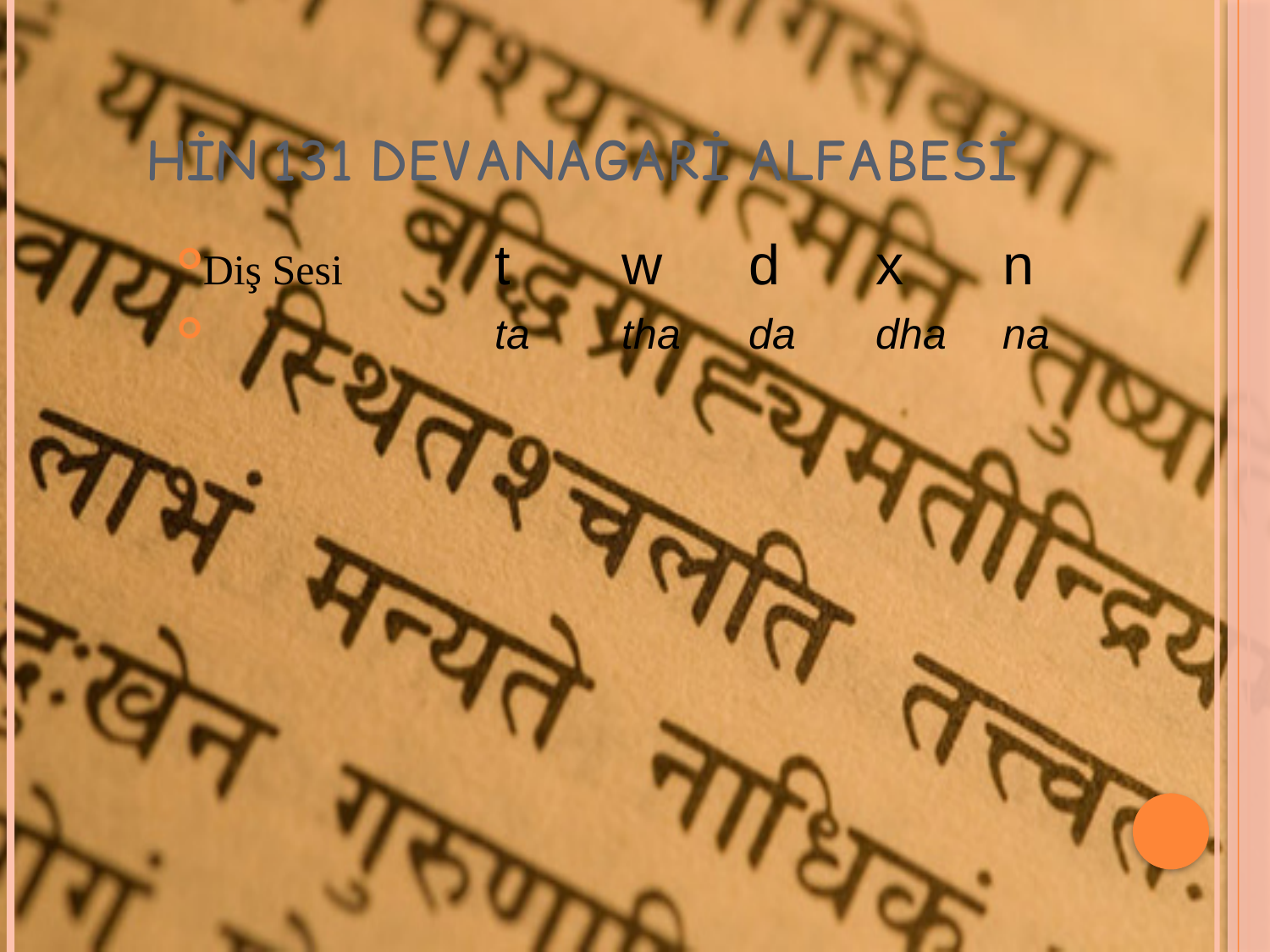

# HİN 131 DEVANAGARİ ALFABESİ
Diş Sesi		t	w	d	x	n
			ta	tha	da	dha	na